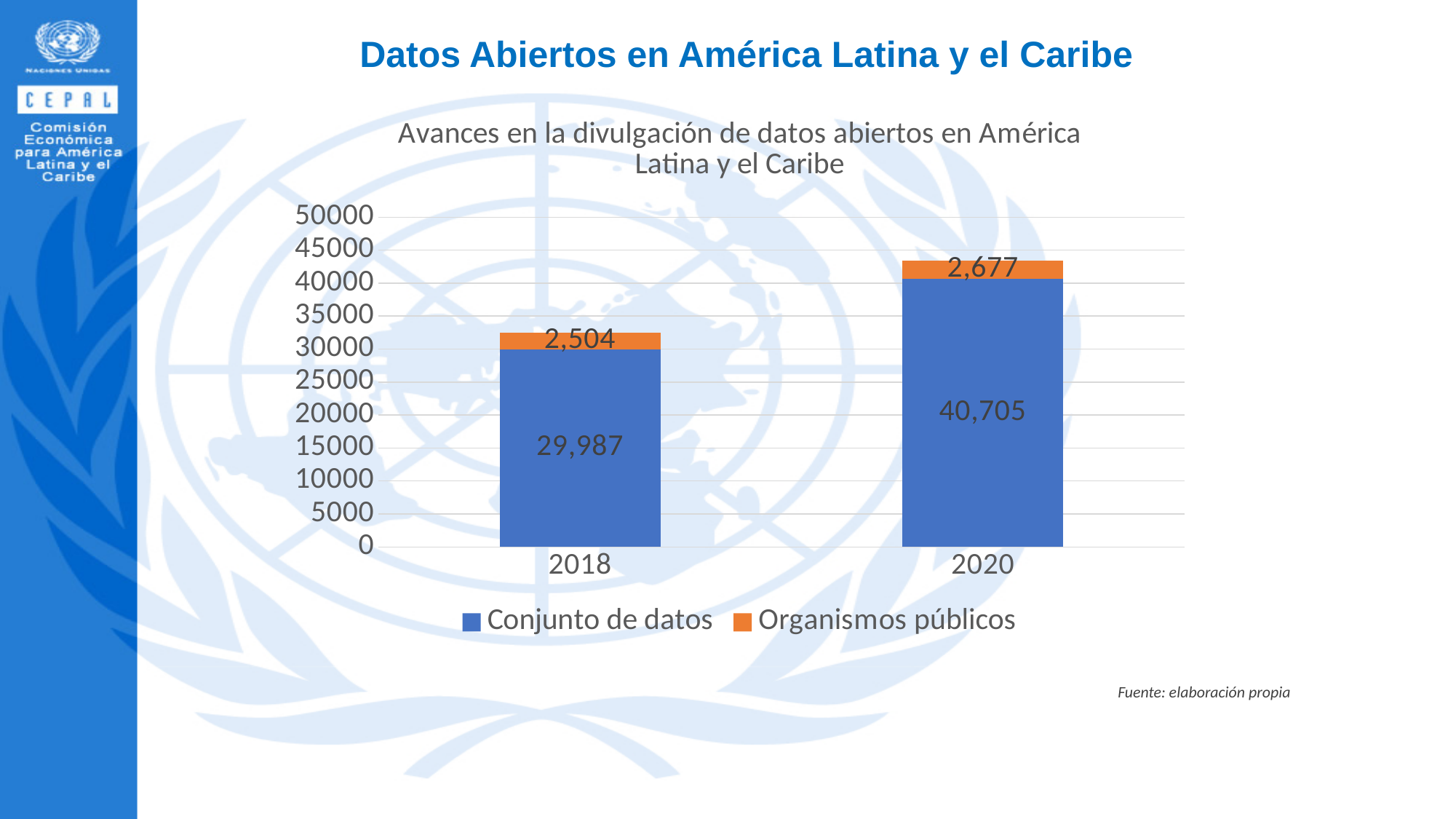

Datos Abiertos en América Latina y el Caribe

### Chart: Avances en la divulgación de datos abiertos en América Latina y el Caribe

| Category | Conjunto de datos | Organismos públicos |
|---|---|---|
| 2018 | 29987.0 | 2504.0 |
| 2020 | 40705.0 | 2677.0 |
Fuente: elaboración propia